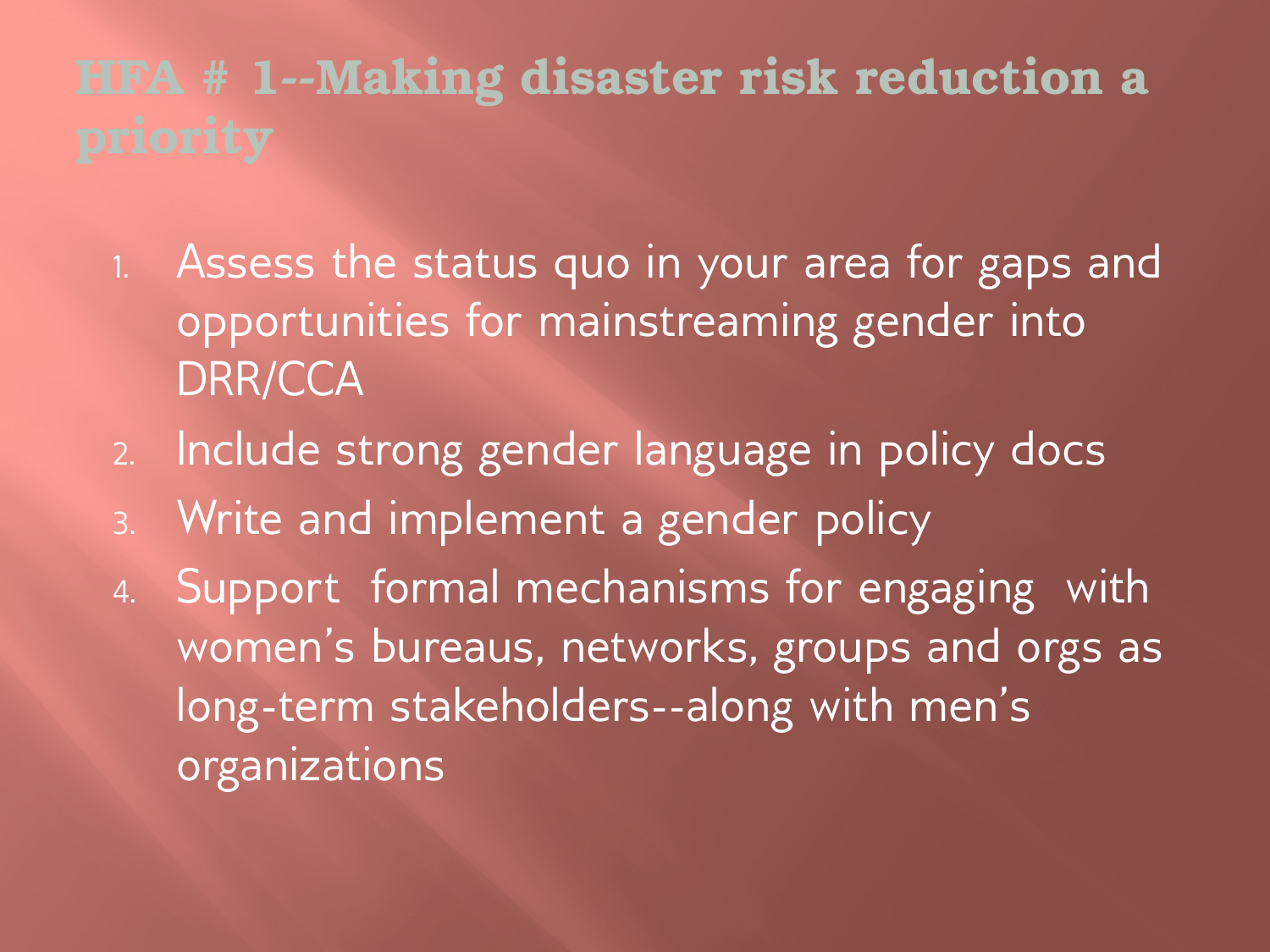

# HFA # 1--Making disaster risk reduction a priority
Assess the status quo in your area for gaps and opportunities for mainstreaming gender into DRR/CCA
Include strong gender language in policy docs
Write and implement a gender policy
Support  formal mechanisms for engaging  with  women’s bureaus, networks, groups and orgs as long-term stakeholders--along with men’s organizations